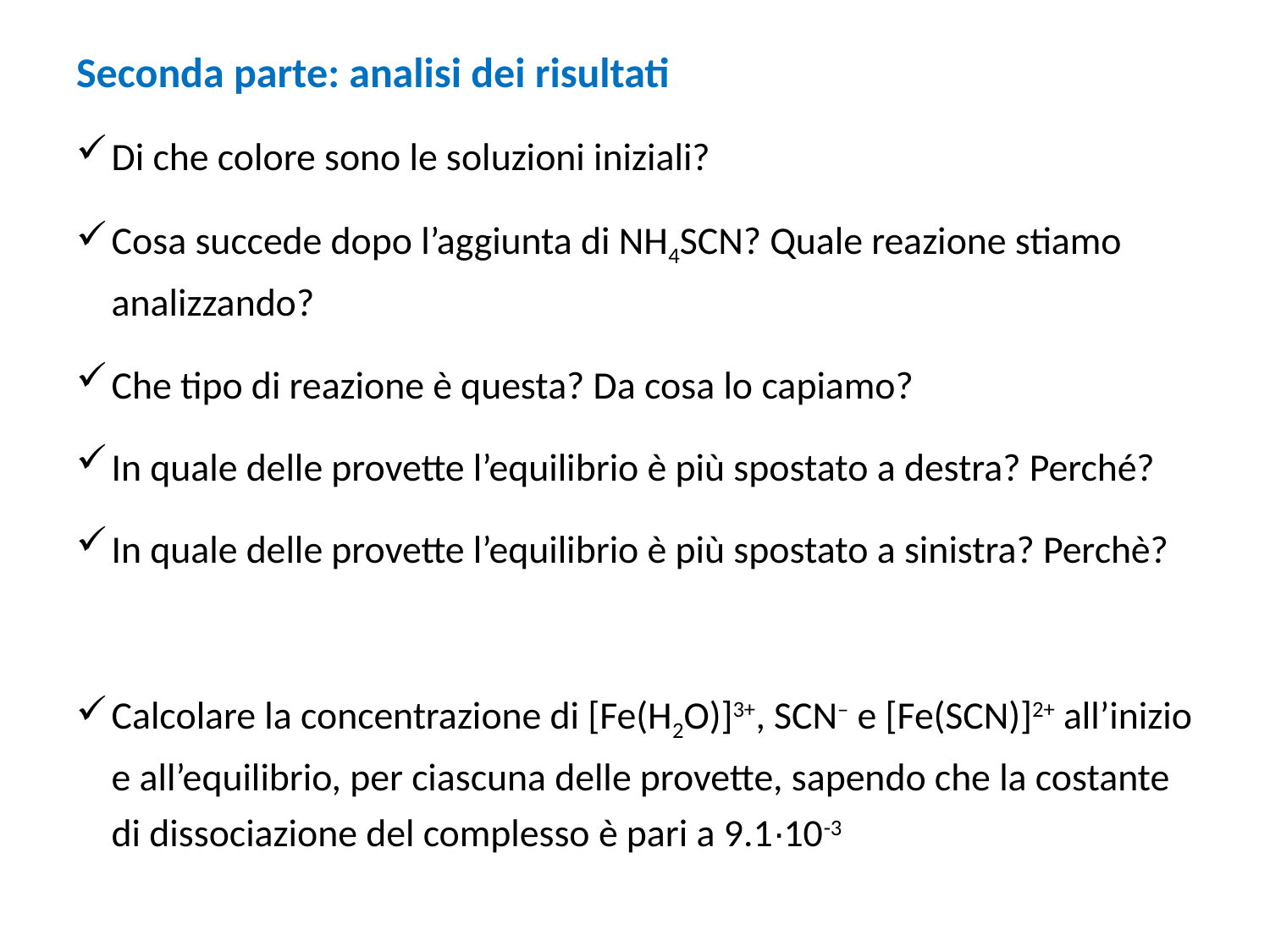

# Seconda parte: analisi dei risultati
Di che colore sono le soluzioni iniziali?
Cosa succede dopo l’aggiunta di NH4SCN? Quale reazione stiamo analizzando?
Che tipo di reazione è questa? Da cosa lo capiamo?
In quale delle provette l’equilibrio è più spostato a destra? Perché?
In quale delle provette l’equilibrio è più spostato a sinistra? Perchè?

Calcolare la concentrazione di [Fe(H2O)]3+, SCN– e [Fe(SCN)]2+ all’inizio e all’equilibrio, per ciascuna delle provette, sapendo che la costante di dissociazione del complesso è pari a 9.1∙10-3